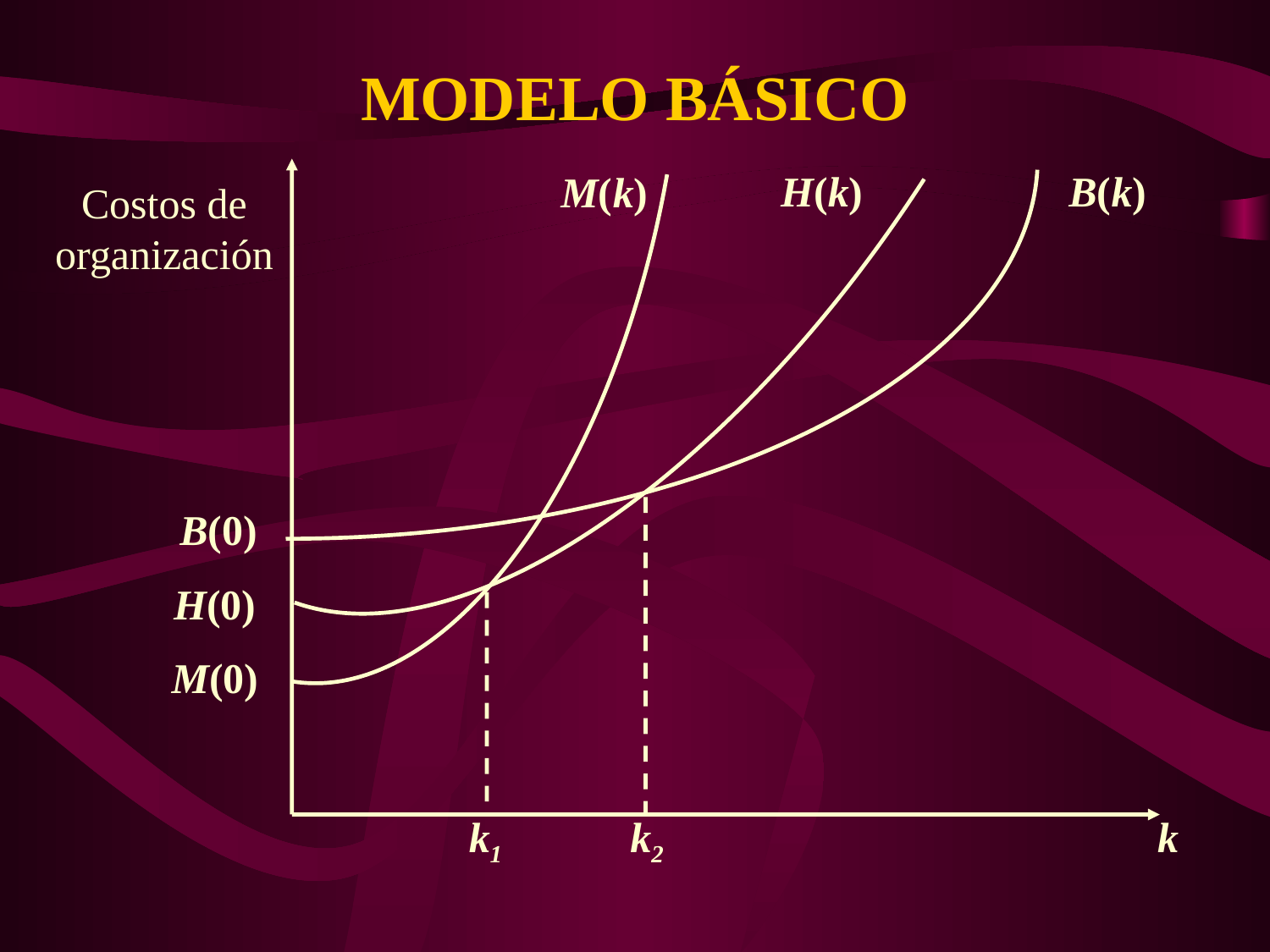

# MODELO BÁSICO

H(k)
B(k)
M(k)
Costos de
organización

B(0)

H(0)

M(0)
k1
k2
k